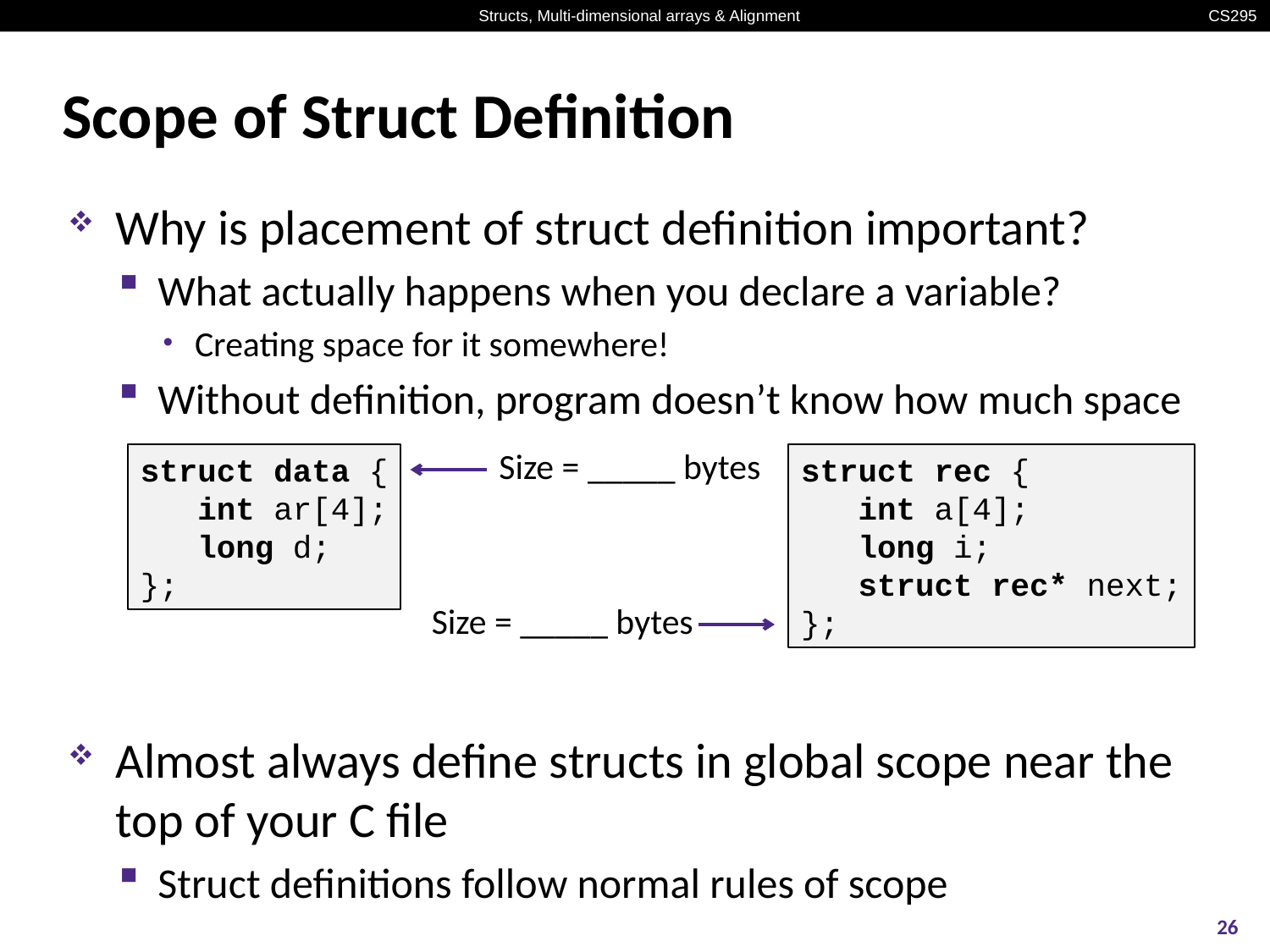

# Scope of Struct Definition
Why is placement of struct definition important?
What actually happens when you declare a variable?
Creating space for it somewhere!
Without definition, program doesn’t know how much space

Almost always define structs in global scope near the top of your C file
Struct definitions follow normal rules of scope
Size = _____ bytes
struct data {
   int ar[4];
   long d;
};
struct rec {
   int a[4];
   long i;
   struct rec* next;
};
Size = _____ bytes
26